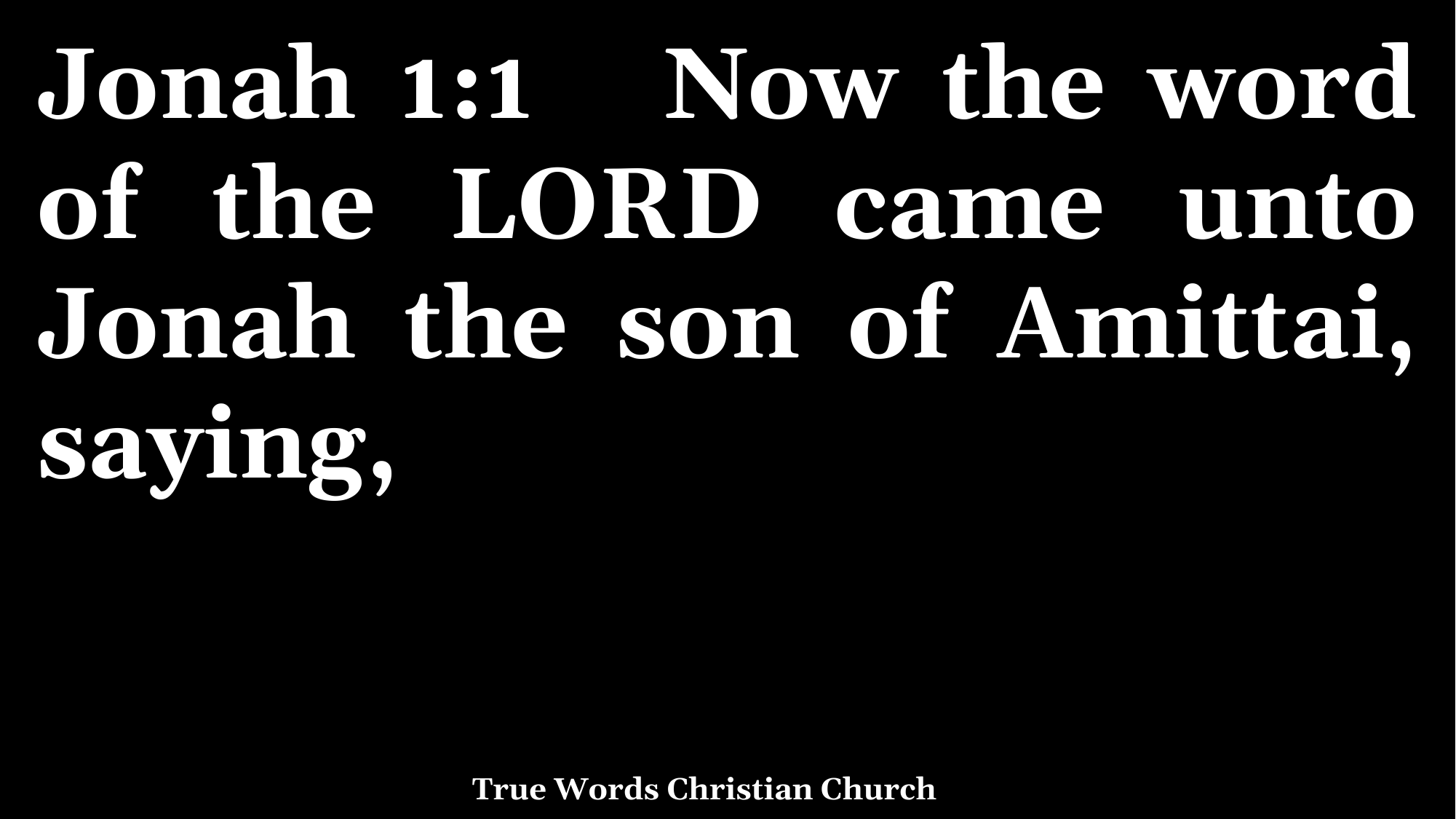

Jonah 1:1   Now the word of the LORD came unto Jonah the son of Amittai, saying,
True Words Christian Church